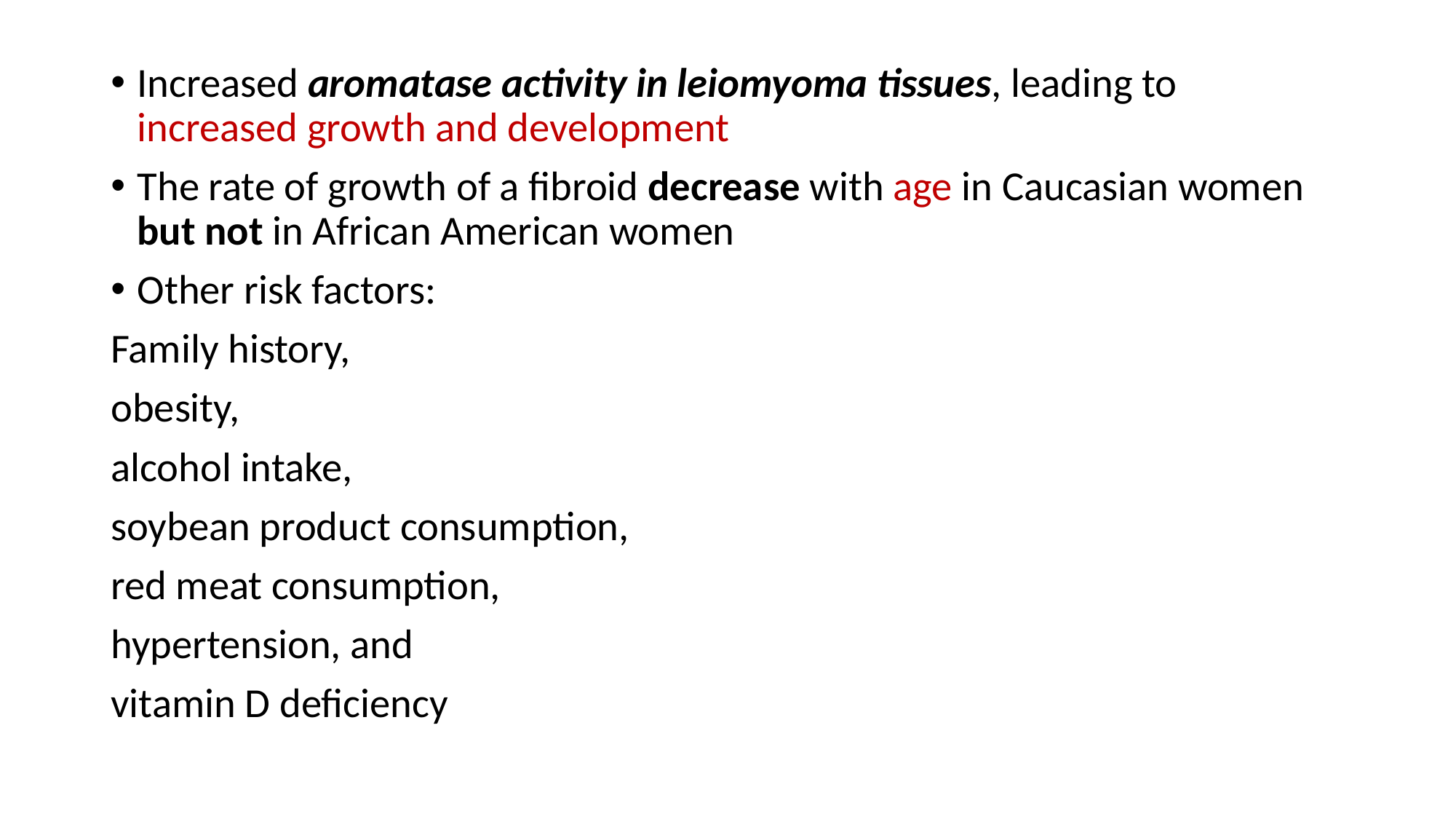

Increased aromatase activity in leiomyoma tissues, leading to increased growth and development
The rate of growth of a fibroid decrease with age in Caucasian women but not in African American women
Other risk factors:
Family history,
obesity,
alcohol intake,
soybean product consumption,
red meat consumption,
hypertension, and
vitamin D deficiency